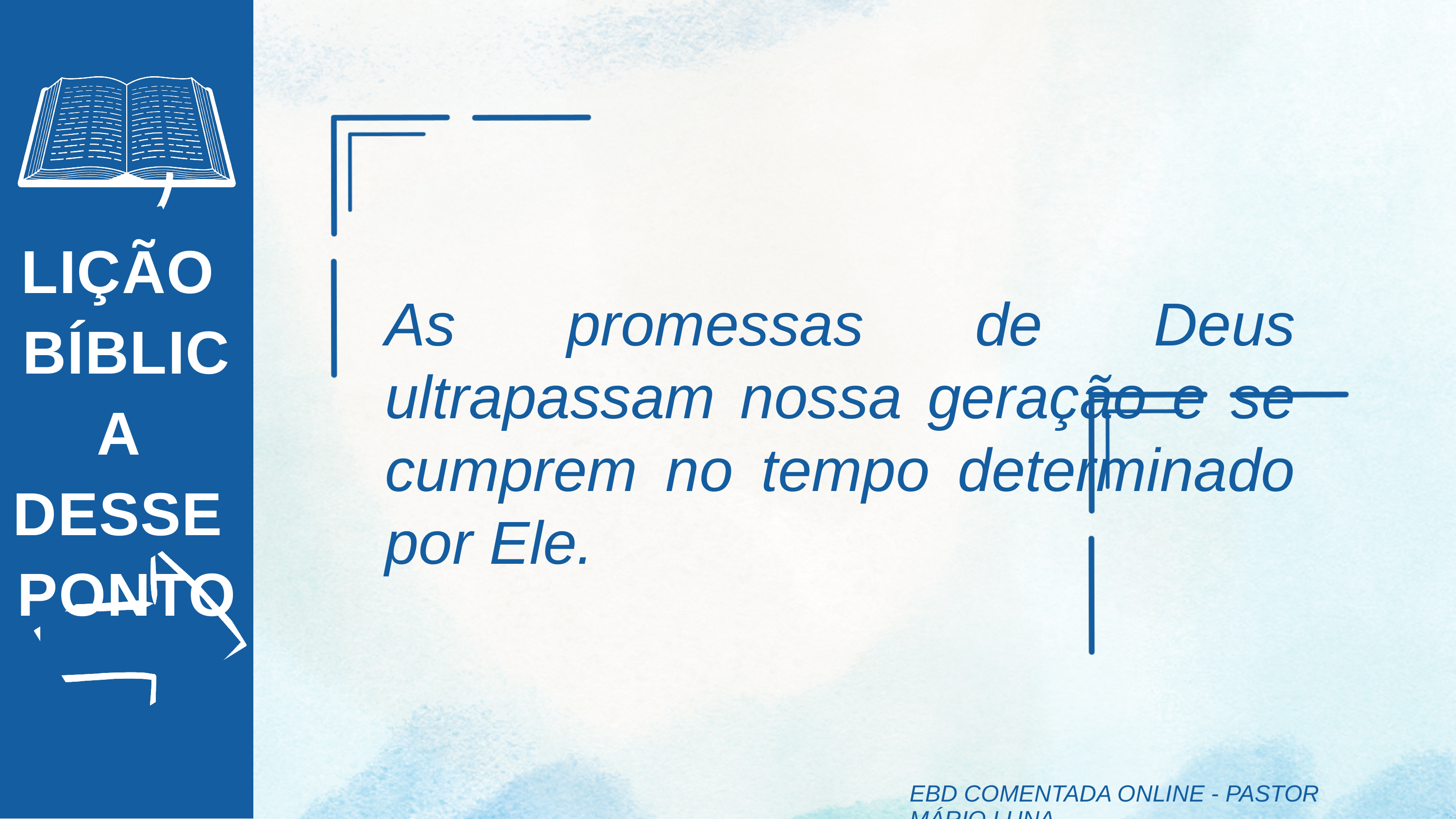

LIÇÃO
BÍBLICA
DESSE
PONTO
As promessas de Deus ultrapassam nossa geração e se cumprem no tempo determinado por Ele.

EBD COMENTADA ONLINE - PASTOR MÁRIO LUNA